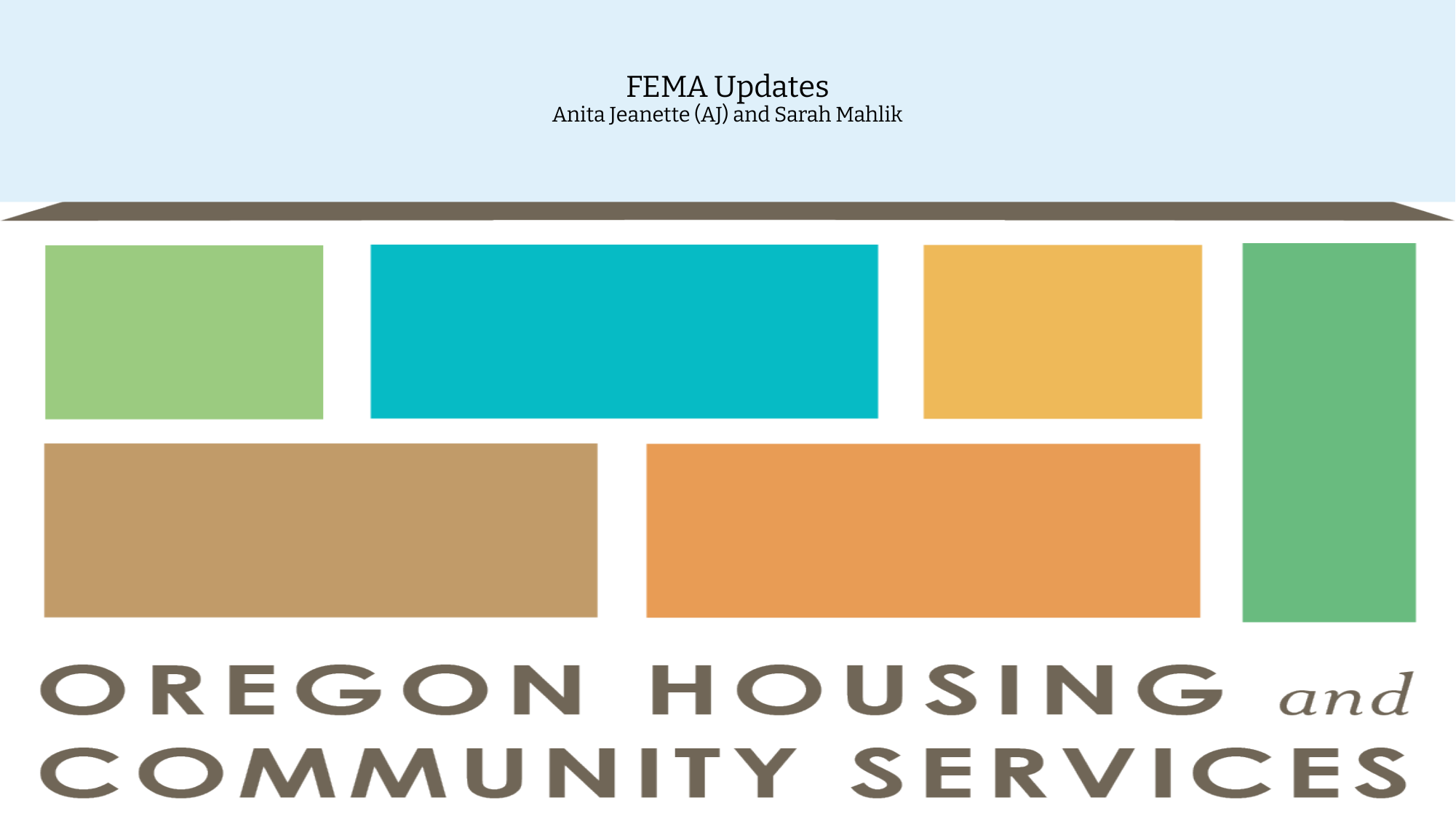

# FEMA Updates Anita Jeanette (AJ) and Sarah Mahlik